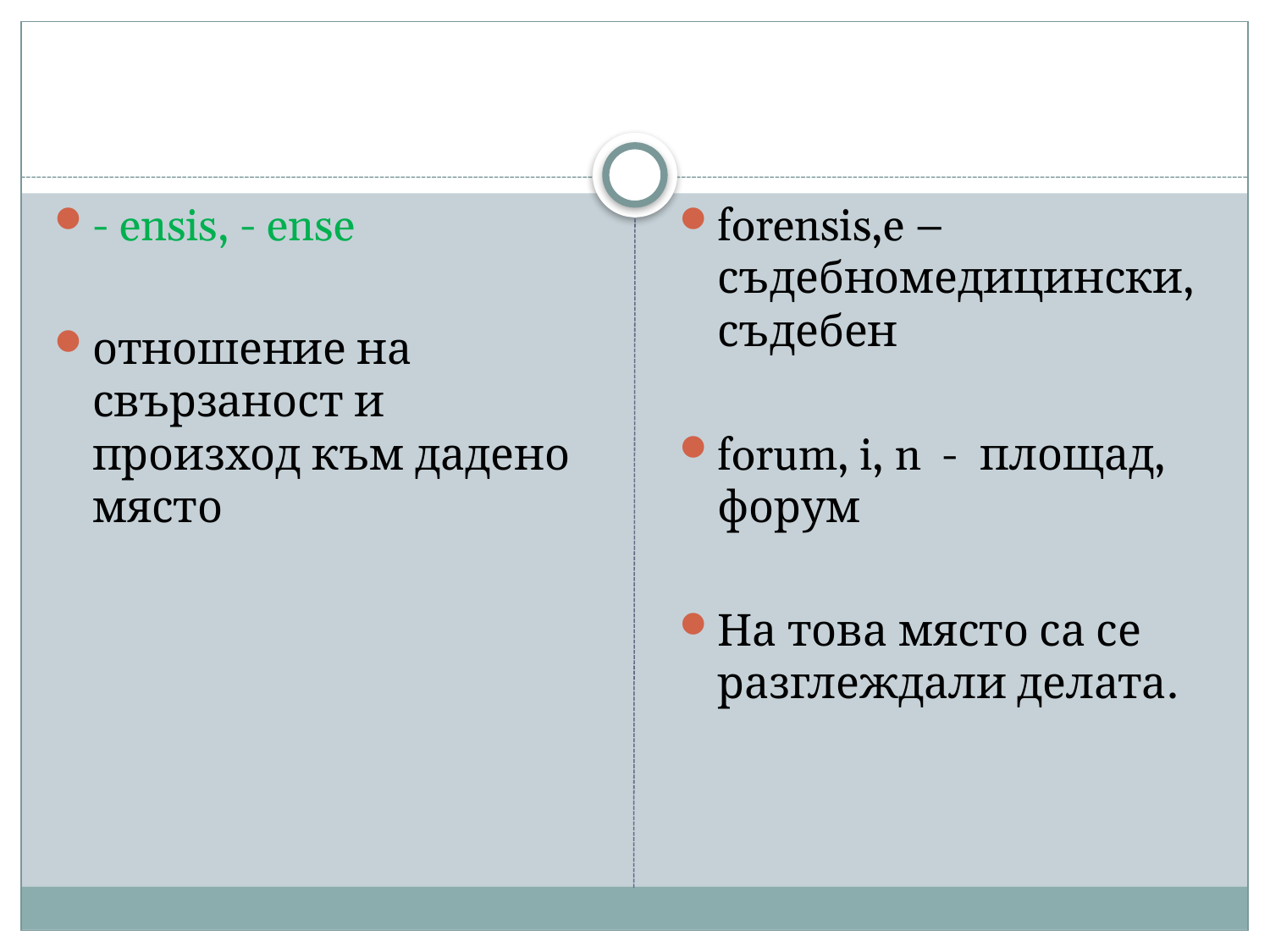

#
- ensis, - ense

отношение на свързаност и произход към дадено място
forensis,e – съдебномедицински,  съдебен

forum, i, n  -  площад, форум

На това място са се разглеждали делата.